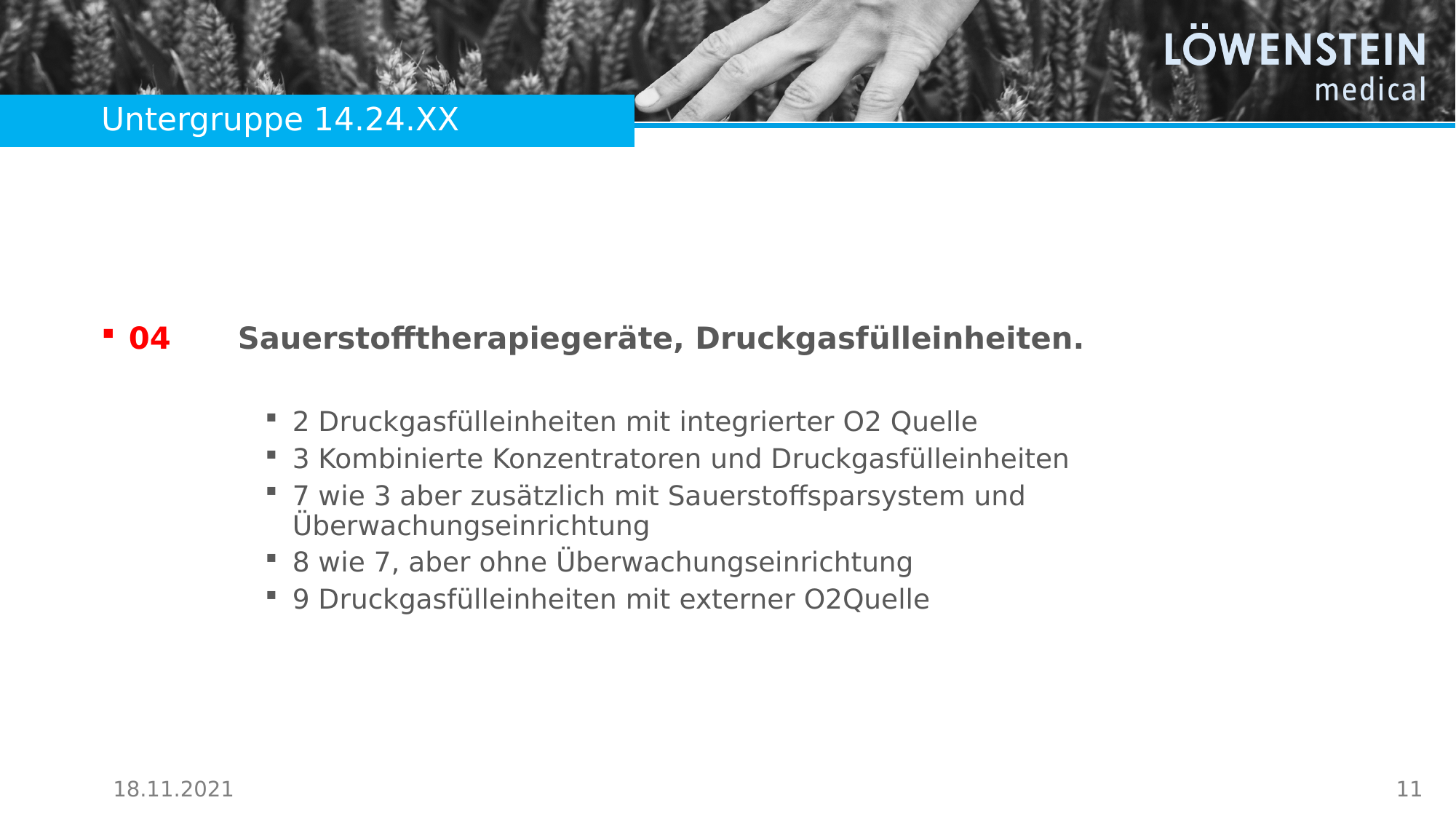

Untergruppe 14.24.XX

04 	Sauerstofftherapiegeräte, Druckgasfülleinheiten.

2 Druckgasfülleinheiten mit integrierter O2 Quelle
3 Kombinierte Konzentratoren und Druckgasfülleinheiten
7 wie 3 aber zusätzlich mit Sauerstoffsparsystem und Überwachungseinrichtung
8 wie 7, aber ohne Überwachungseinrichtung
9 Druckgasfülleinheiten mit externer O2Quelle